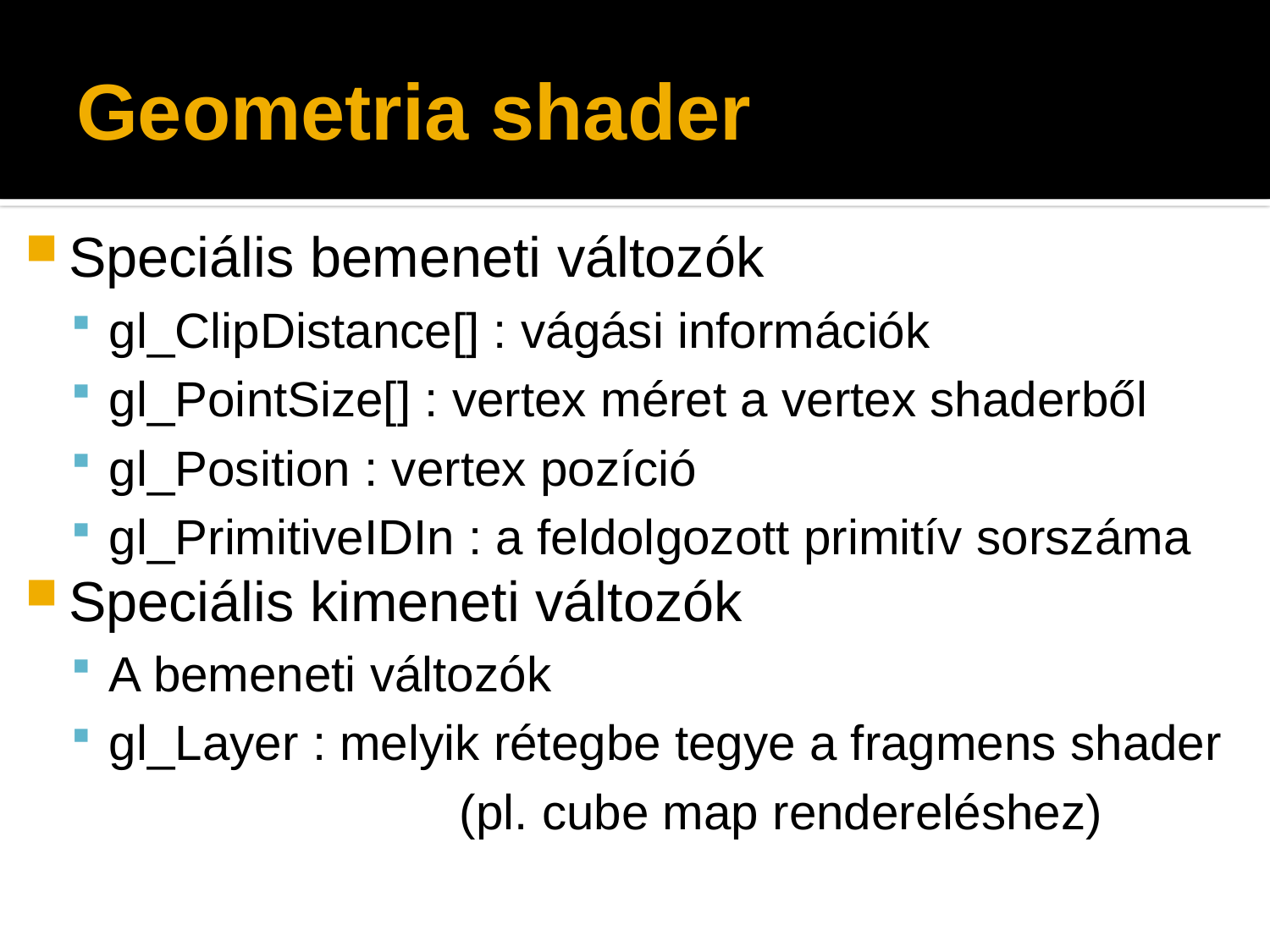

# Geometria shader
Speciális bemeneti változók
gl_ClipDistance[] : vágási információk
gl_PointSize[] : vertex méret a vertex shaderből
gl_Position : vertex pozíció
gl_PrimitiveIDIn : a feldolgozott primitív sorszáma
Speciális kimeneti változók
A bemeneti változók
gl_Layer : melyik rétegbe tegye a fragmens shader
			       (pl. cube map rendereléshez)